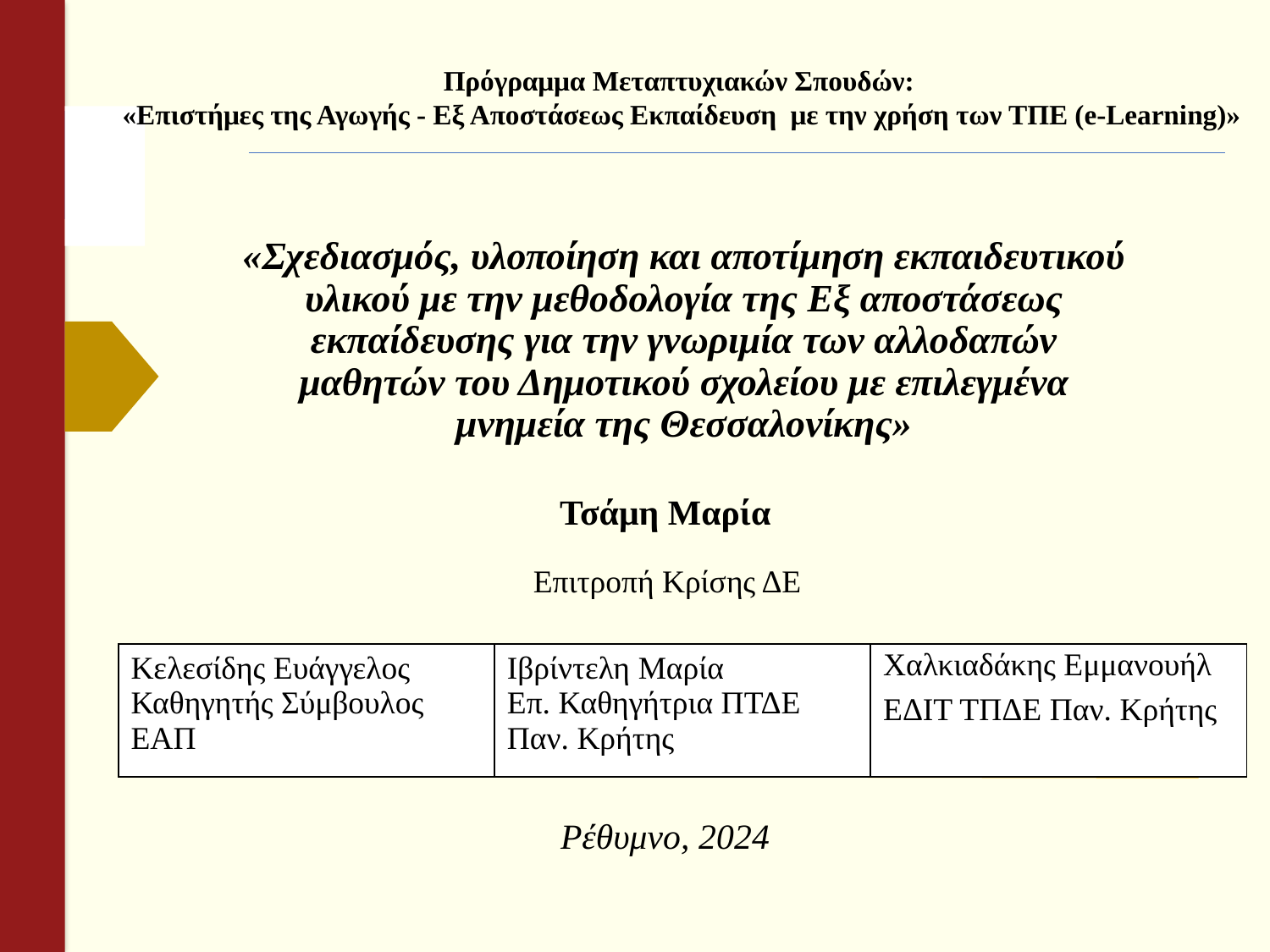

Πρόγραμμα Μεταπτυχιακών Σπουδών:
«Επιστήμες της Αγωγής - Εξ Αποστάσεως Εκπαίδευση  με την χρήση των ΤΠΕ (e-Learning)»
# «Σχεδιασμός, υλοποίηση και αποτίμηση εκπαιδευτικού υλικού με την μεθοδολογία της Εξ αποστάσεως εκπαίδευσης για την γνωριμία των αλλοδαπών μαθητών του Δημοτικού σχολείου με επιλεγμένα μνημεία της Θεσσαλονίκης»
Τσάμη Μαρία
Επιτροπή Κρίσης ΔΕ
| Κελεσίδης Ευάγγελος Καθηγητής Σύμβουλος ΕΑΠ | Ιβρίντελη Μαρία Επ. Καθηγήτρια ΠΤΔΕ Παν. Κρήτης | Χαλκιαδάκης Εμμανουήλ ΕΔΙΤ ΤΠΔΕ Παν. Κρήτης |
| --- | --- | --- |
Ρέθυμνο, 2024